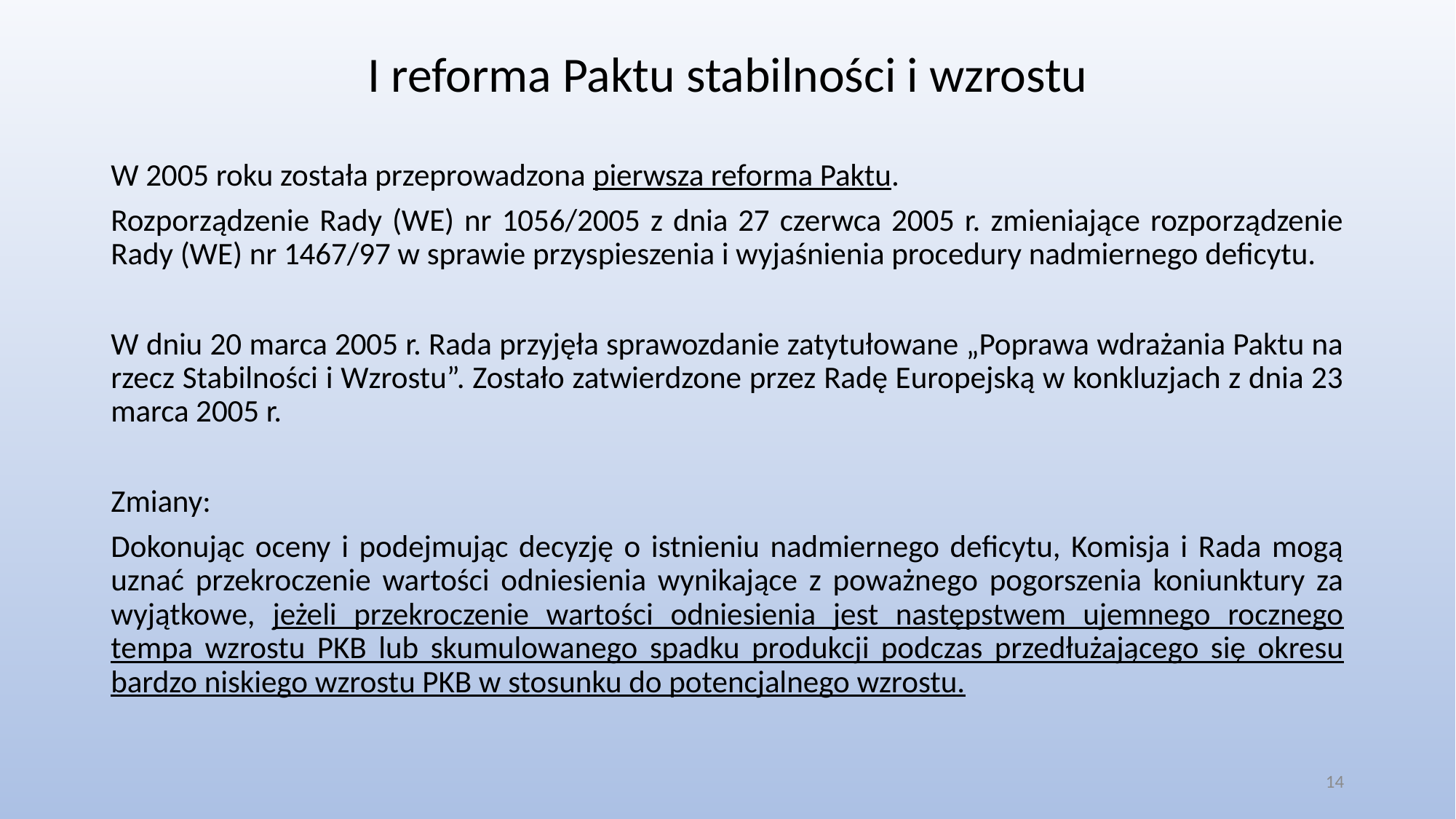

# I reforma Paktu stabilności i wzrostu
W 2005 roku została przeprowadzona pierwsza reforma Paktu.
Rozporządzenie Rady (WE) nr 1056/2005 z dnia 27 czerwca 2005 r. zmieniające rozporządzenie Rady (WE) nr 1467/97 w sprawie przyspieszenia i wyjaśnienia procedury nadmiernego deficytu.

W dniu 20 marca 2005 r. Rada przyjęła sprawozdanie zatytułowane „Poprawa wdrażania Paktu na rzecz Stabilności i Wzrostu”. Zostało zatwierdzone przez Radę Europejską w konkluzjach z dnia 23 marca 2005 r.

Zmiany:
Dokonując oceny i podejmując decyzję o istnieniu nadmiernego deficytu, Komisja i Rada mogą uznać przekroczenie wartości odniesienia wynikające z poważnego pogorszenia koniunktury za wyjątkowe, jeżeli przekroczenie wartości odniesienia jest następstwem ujemnego rocznego tempa wzrostu PKB lub skumulowanego spadku produkcji podczas przedłużającego się okresu bardzo niskiego wzrostu PKB w stosunku do potencjalnego wzrostu.

14